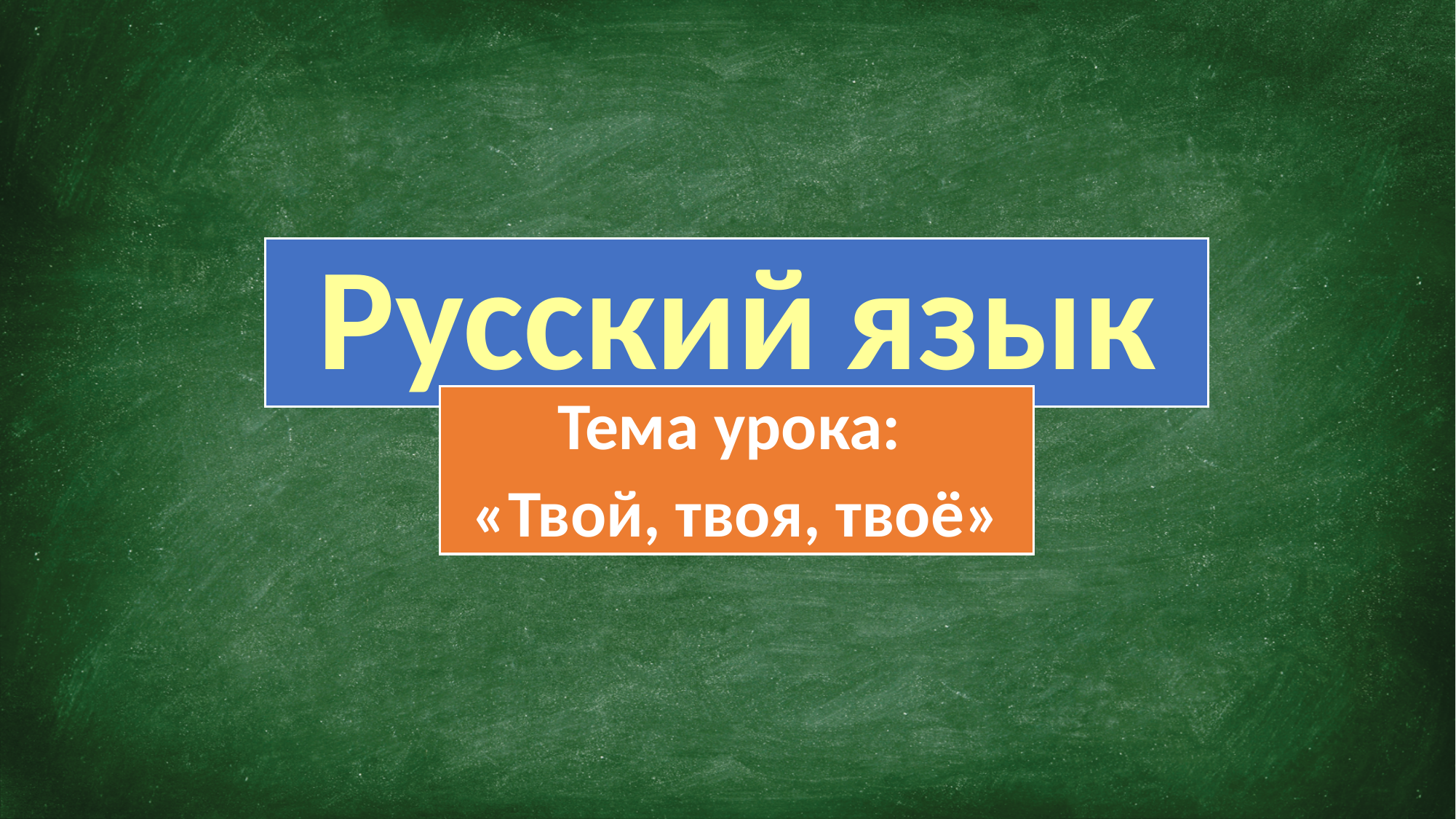

# Русский язык
Тема урока:
«Твой, твоя, твоё»